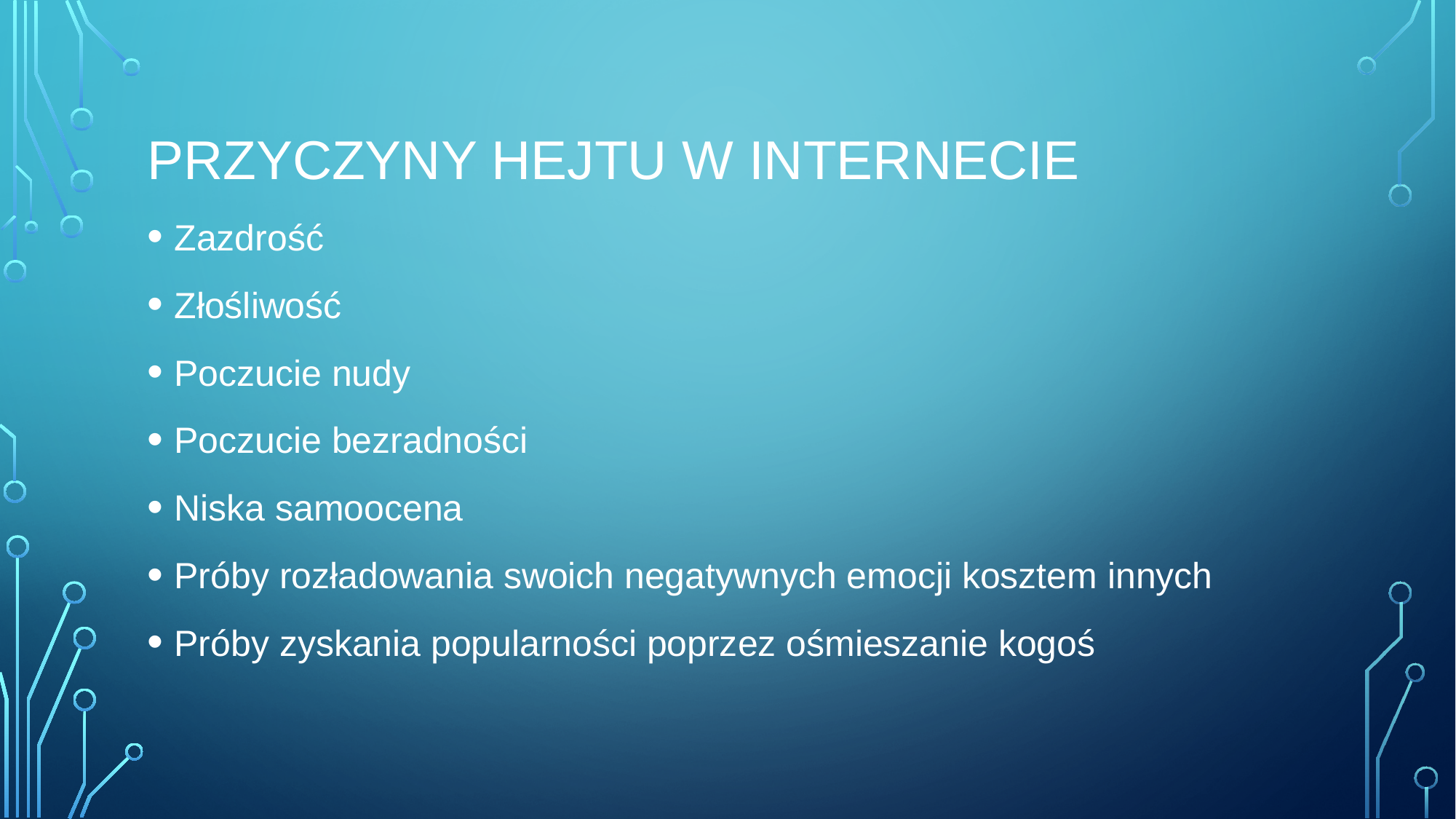

# Przyczyny hejtu w internecie
Zazdrość
Złośliwość
Poczucie nudy
Poczucie bezradności
Niska samoocena
Próby rozładowania swoich negatywnych emocji kosztem innych
Próby zyskania popularności poprzez ośmieszanie kogoś